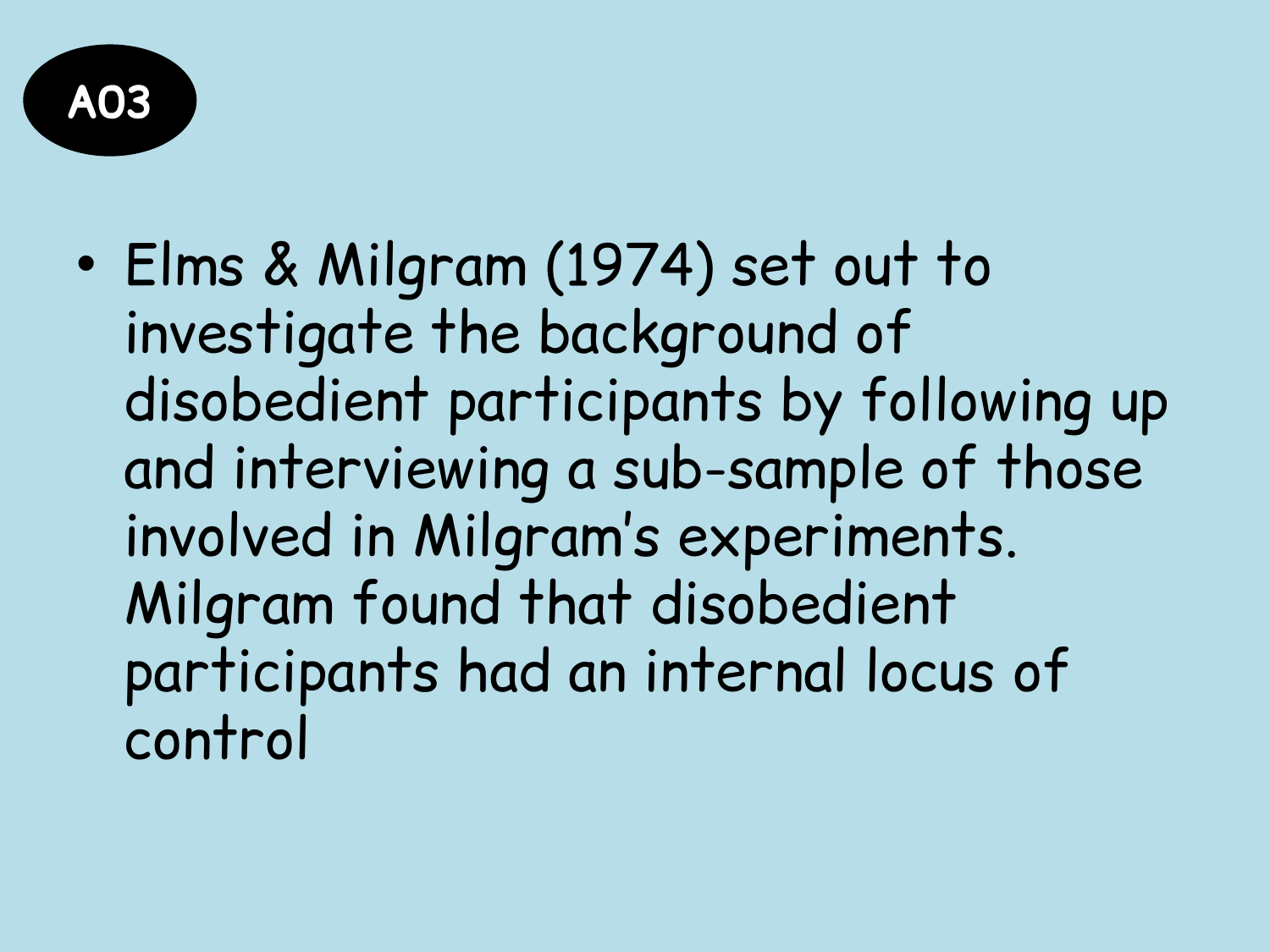

#
A03
Elms & Milgram (1974) set out to investigate the background of disobedient participants by following up and interviewing a sub-sample of those involved in Milgram’s experiments. Milgram found that disobedient participants had an internal locus of control